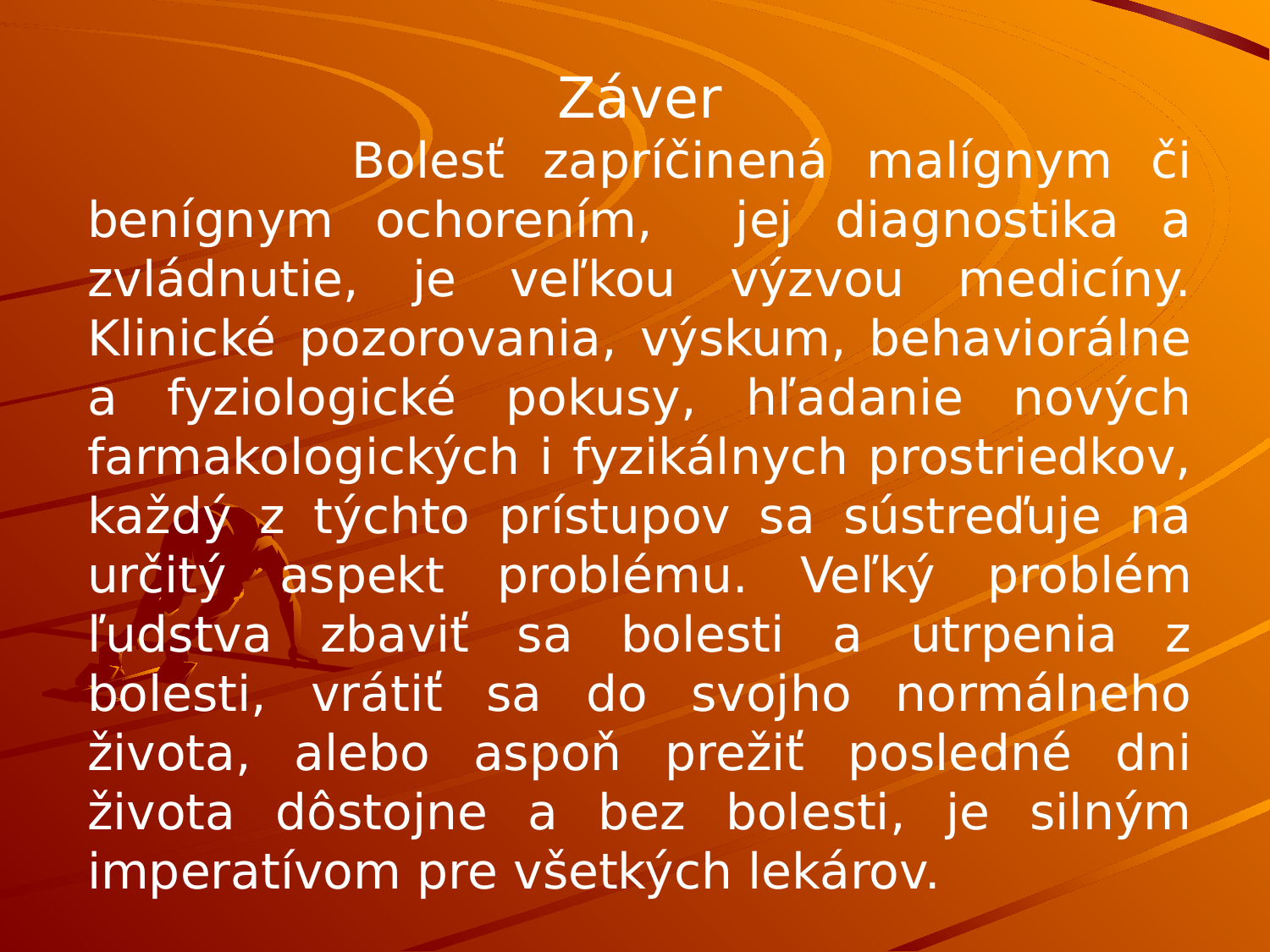

Záver
        Bolesť zapríčinená malígnym či benígnym ochorením,  jej diagnostika a zvládnutie, je veľkou výzvou medicíny. Klinické pozorovania, výskum, behaviorálne a fyziologické pokusy, hľadanie nových farmakologických i fyzikálnych prostriedkov, každý z týchto prístupov sa sústreďuje na určitý aspekt problému. Veľký problém ľudstva zbaviť sa bolesti a utrpenia z bolesti, vrátiť sa do svojho normálneho života, alebo aspoň prežiť posledné dni života dôstojne a bez bolesti, je silným imperatívom pre všetkých lekárov.